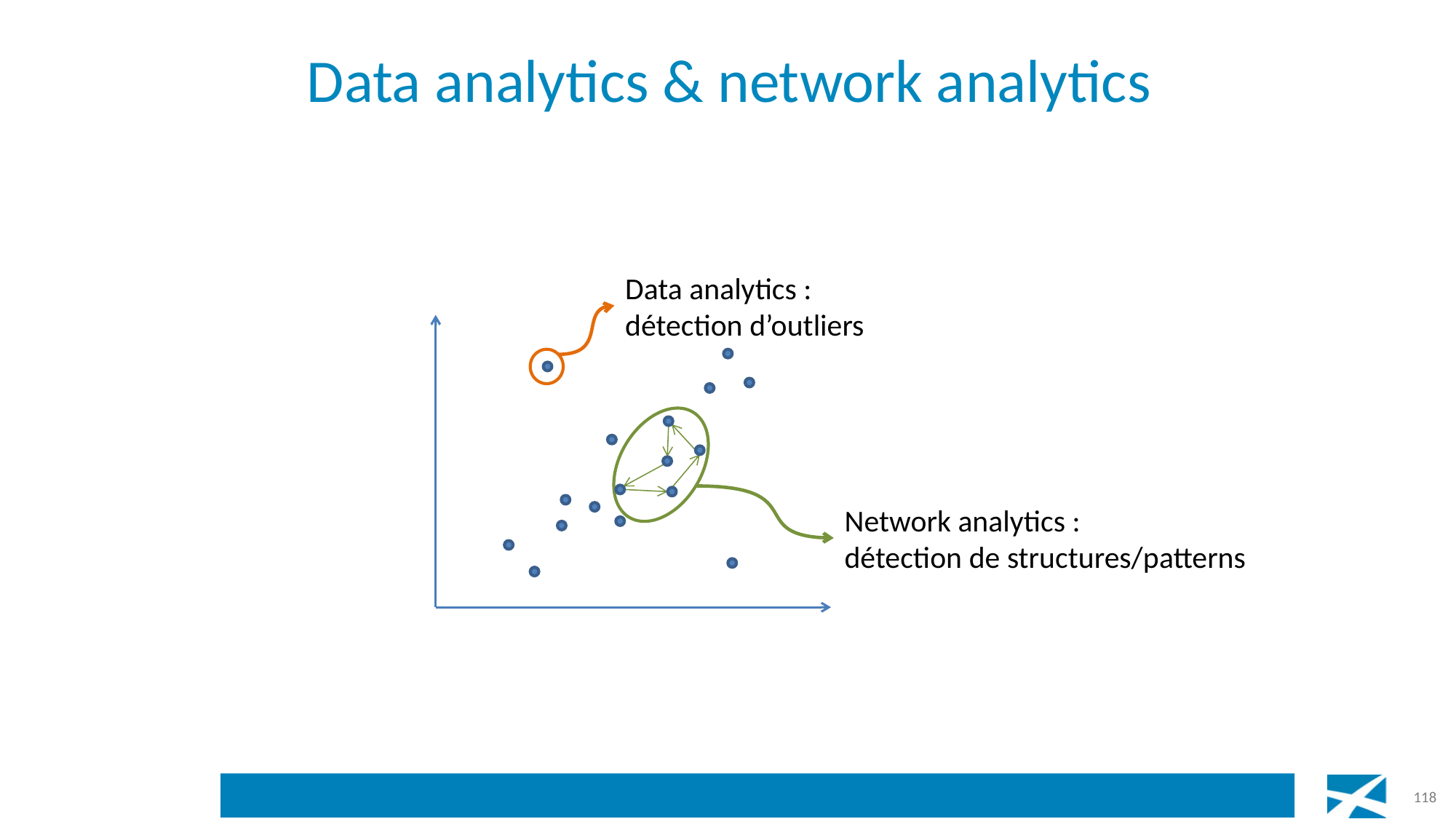

# Data analytics & network analytics
Data analytics :
détection d’outliers

Network analytics :
détection de structures/patterns

118